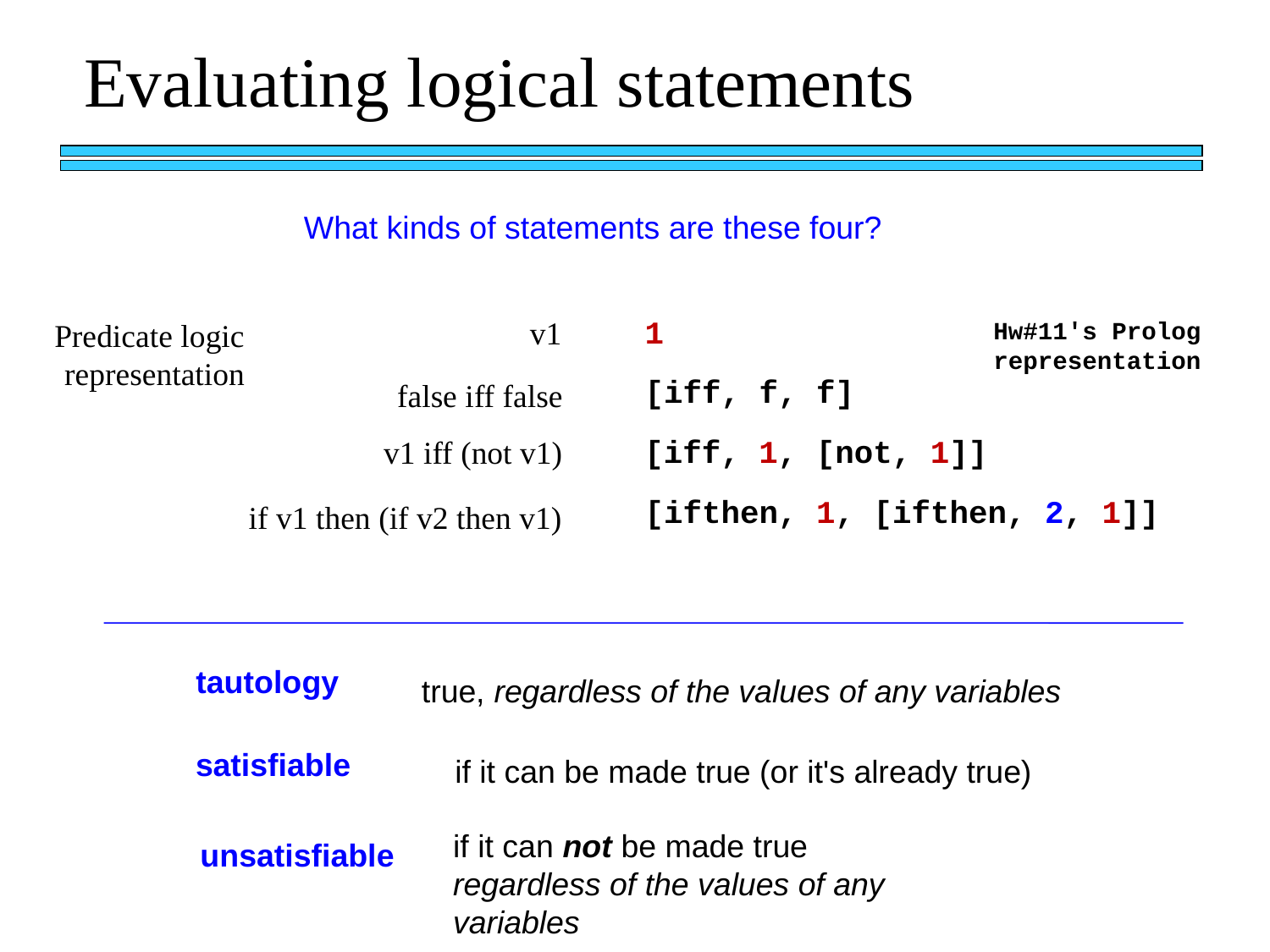

Evaluating logical statements

What kinds of statements are these four?

1
v1
Hw#11's Prolog representation
Predicate logic representation
[iff, f, f]
false iff false
[iff, 1, [not, 1]]
v1 iff (not v1)
[ifthen, 1, [ifthen, 2, 1]]
if v1 then (if v2 then v1)

tautology
true, regardless of the values of any variables
satisfiable
if it can be made true (or it's already true)
if it can not be made true regardless of the values of any variables
unsatisfiable